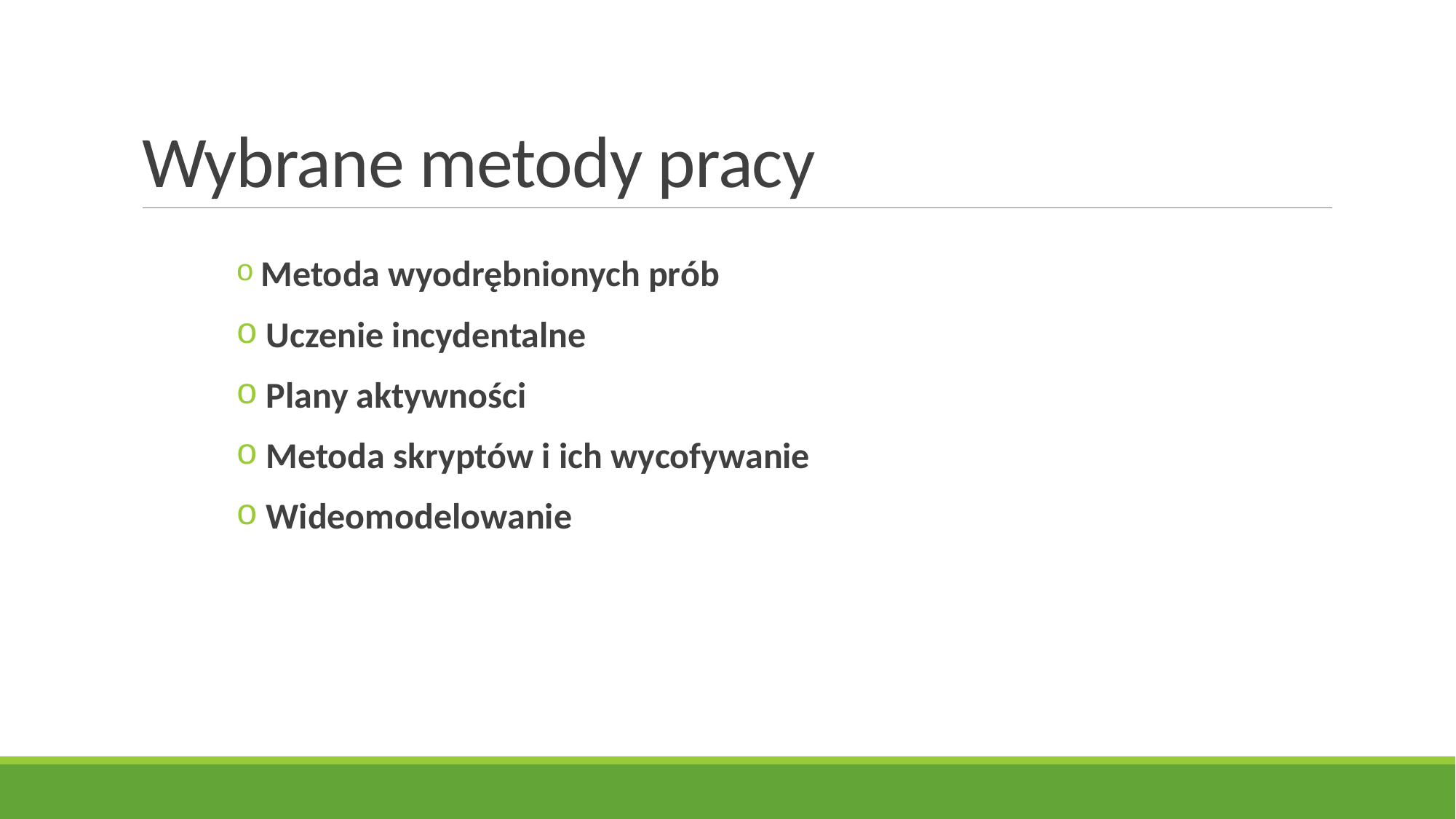

# Wybrane metody pracy
 Metoda wyodrębnionych prób
 Uczenie incydentalne
 Plany aktywności
 Metoda skryptów i ich wycofywanie
 Wideomodelowanie